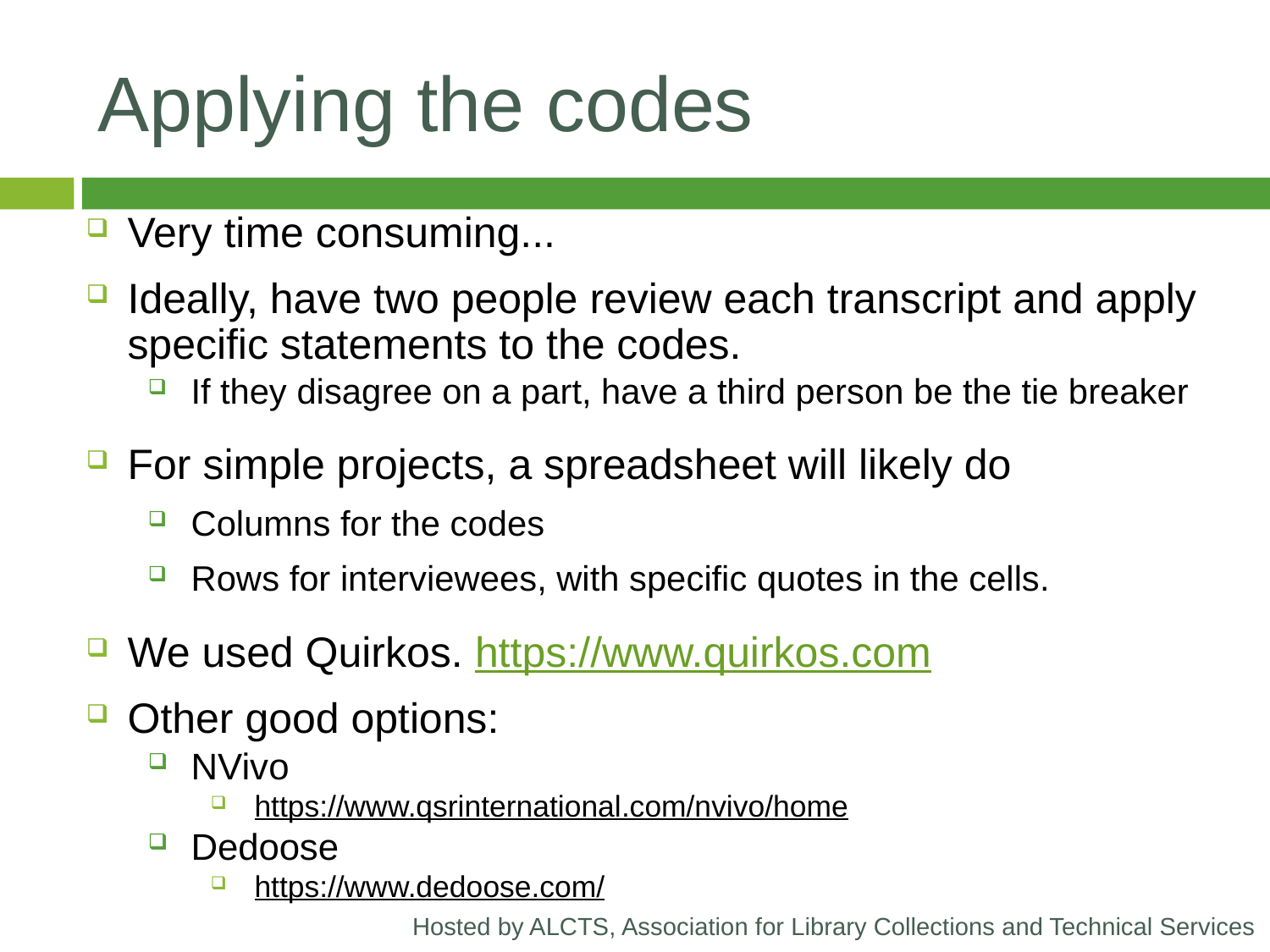

# Applying the codes
Very time consuming...

Ideally, have two people review each transcript and apply specific statements to the codes.
If they disagree on a part, have a third person be the tie breaker

For simple projects, a spreadsheet will likely do
Columns for the codes
Rows for interviewees, with specific quotes in the cells.

We used Quirkos. https://www.quirkos.com

Other good options:
NVivo
https://www.qsrinternational.com/nvivo/home
Dedoose
https://www.dedoose.com/
Hosted by ALCTS, Association for Library Collections and Technical Services